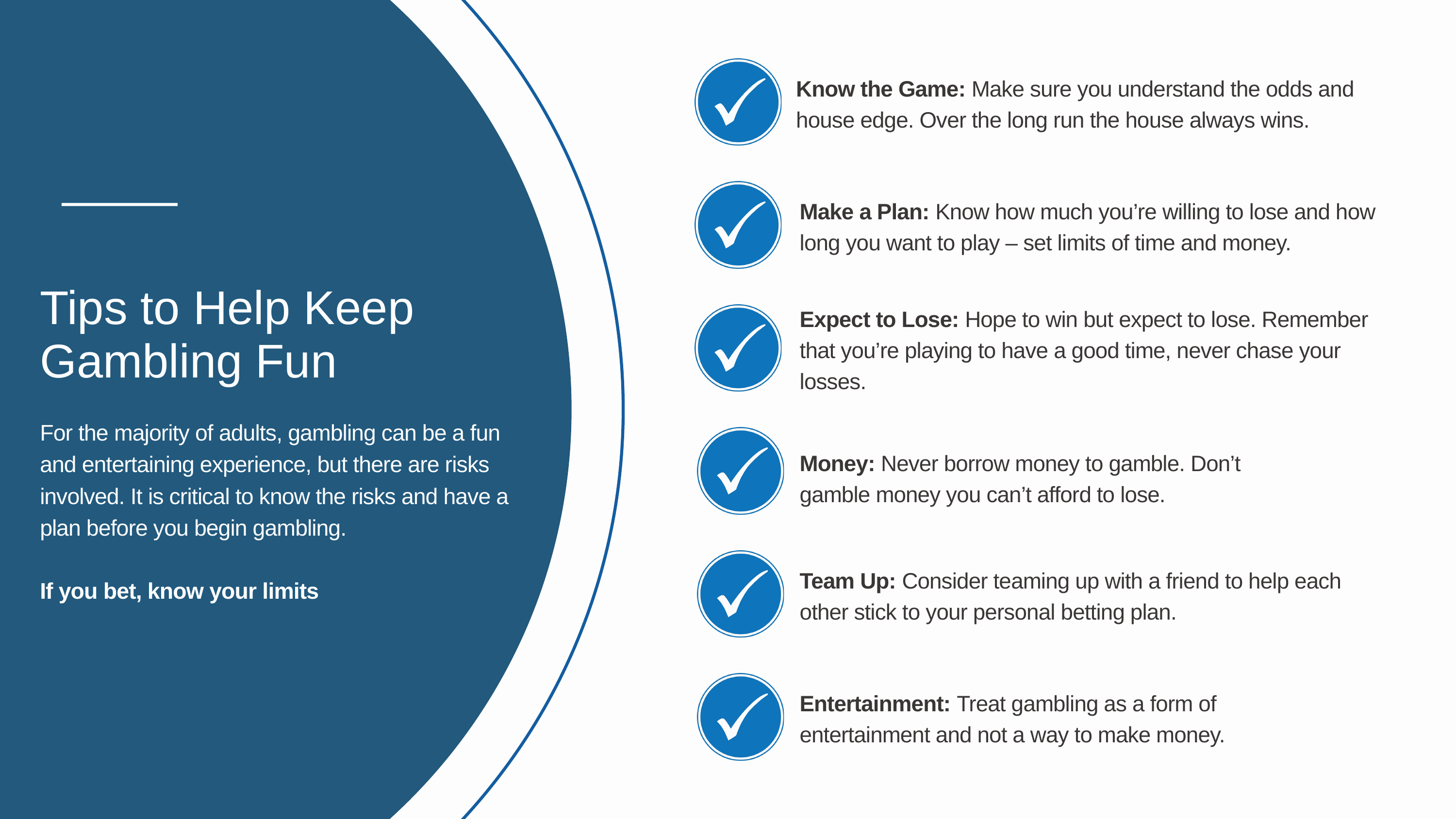

Know the Game: Make sure you understand the odds and house edge. Over the long run the house always wins.

Make a Plan: Know how much you’re willing to lose and how long you want to play – set limits of time and money.

Tips to Help Keep Gambling Fun
Expect to Lose: Hope to win but expect to lose. Remember that you’re playing to have a good time, never chase your losses.

For the majority of adults, gambling can be a fun and entertaining experience, but there are risks involved. It is critical to know the risks and have a plan before you begin gambling.

If you bet, know your limits

Money: Never borrow money to gamble. Don’t gamble money you can’t afford to lose.

Team Up: Consider teaming up with a friend to help each other stick to your personal betting plan.

Entertainment: Treat gambling as a form of entertainment and not a way to make money.